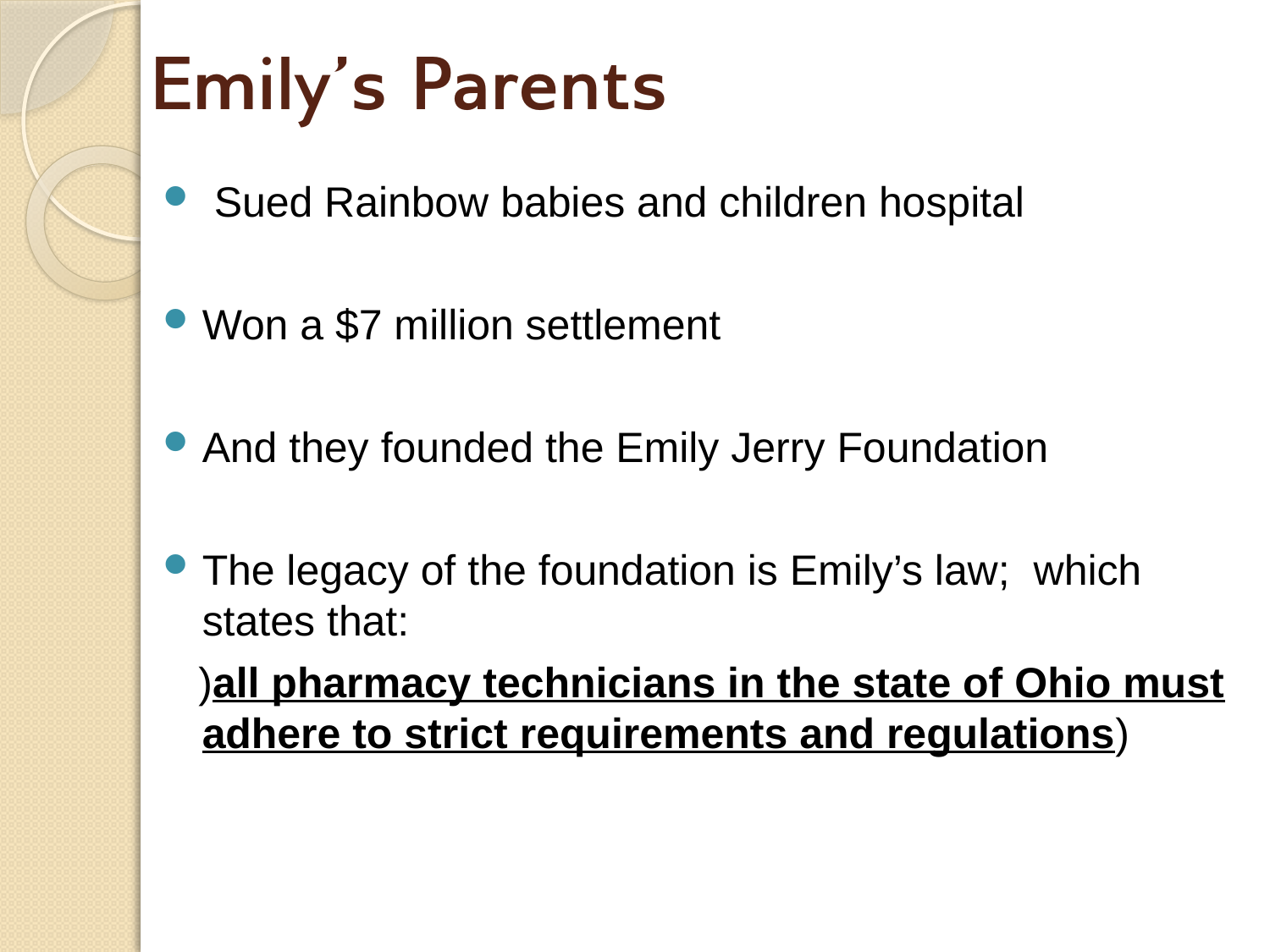

# Emily’s Parents
 Sued Rainbow babies and children hospital

Won a $7 million settlement

And they founded the Emily Jerry Foundation

The legacy of the foundation is Emily’s law;  which states that:
   )all pharmacy technicians in the state of Ohio must adhere to strict requirements and regulations)